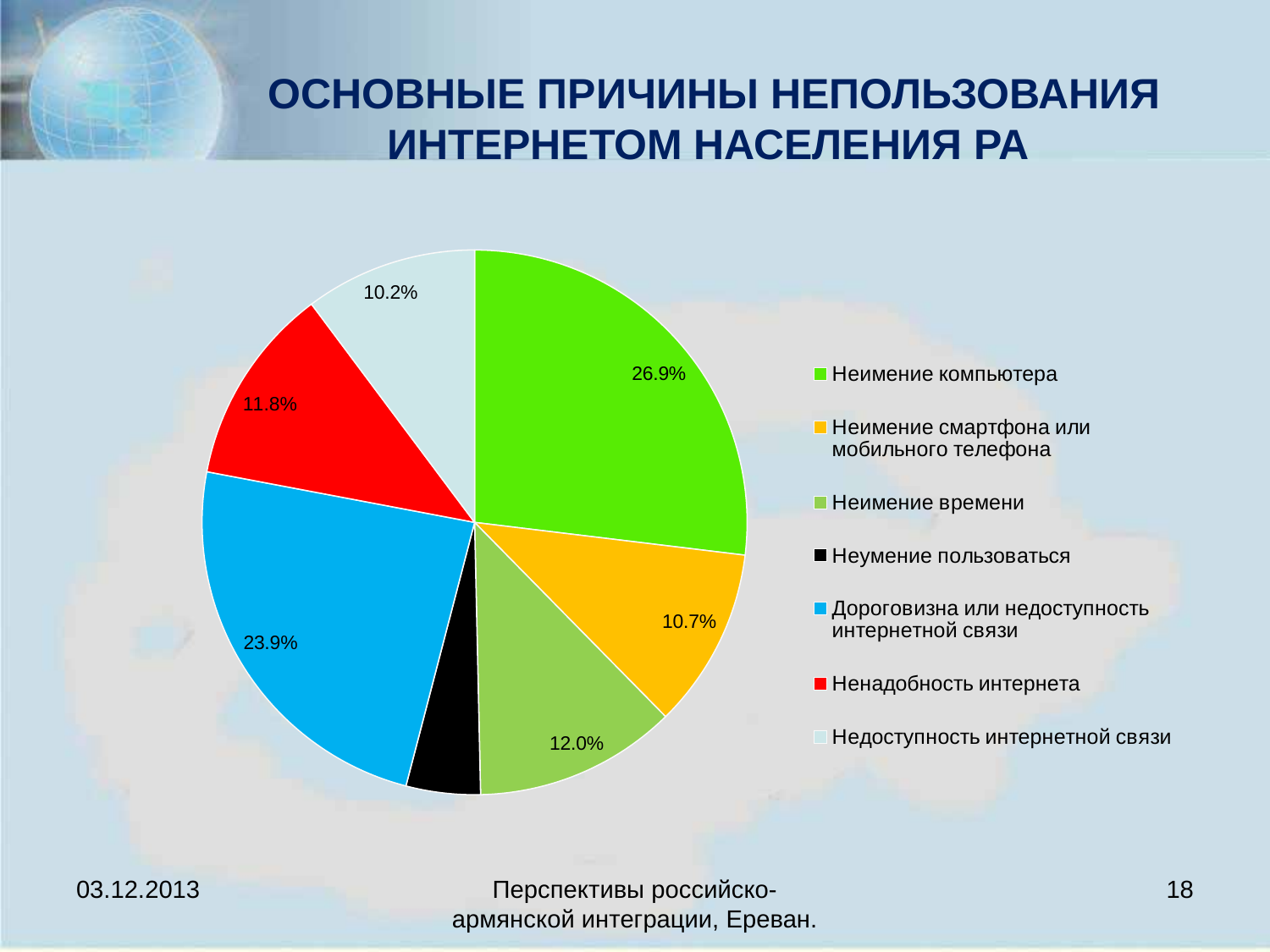

# ОСНОВНЫЕ ПРИЧИНЫ НЕПОЛЬЗОВАНИЯ ИНТЕРНЕТОМ НАСЕЛЕНИЯ РА

### Chart

| Category | % |
|---|---|
| Неимение компьютера  | 0.269 |
| Неимение смартфона или мобильного телефона  | 0.10700000000000012 |
| Неимение времени | 0.12000000000000002 |
| Неумение пользоваться  | 0.044 |
| Дороговизна или недоступность интернетной связи   | 0.2390000000000002 |
| Ненадобность интернета  | 0.11799999999999998 |
| Недоступность интернетной связи  | 0.10199999999999998 |
03.12.2013
Перспективы российско-армянской интеграции, Ереван.
18